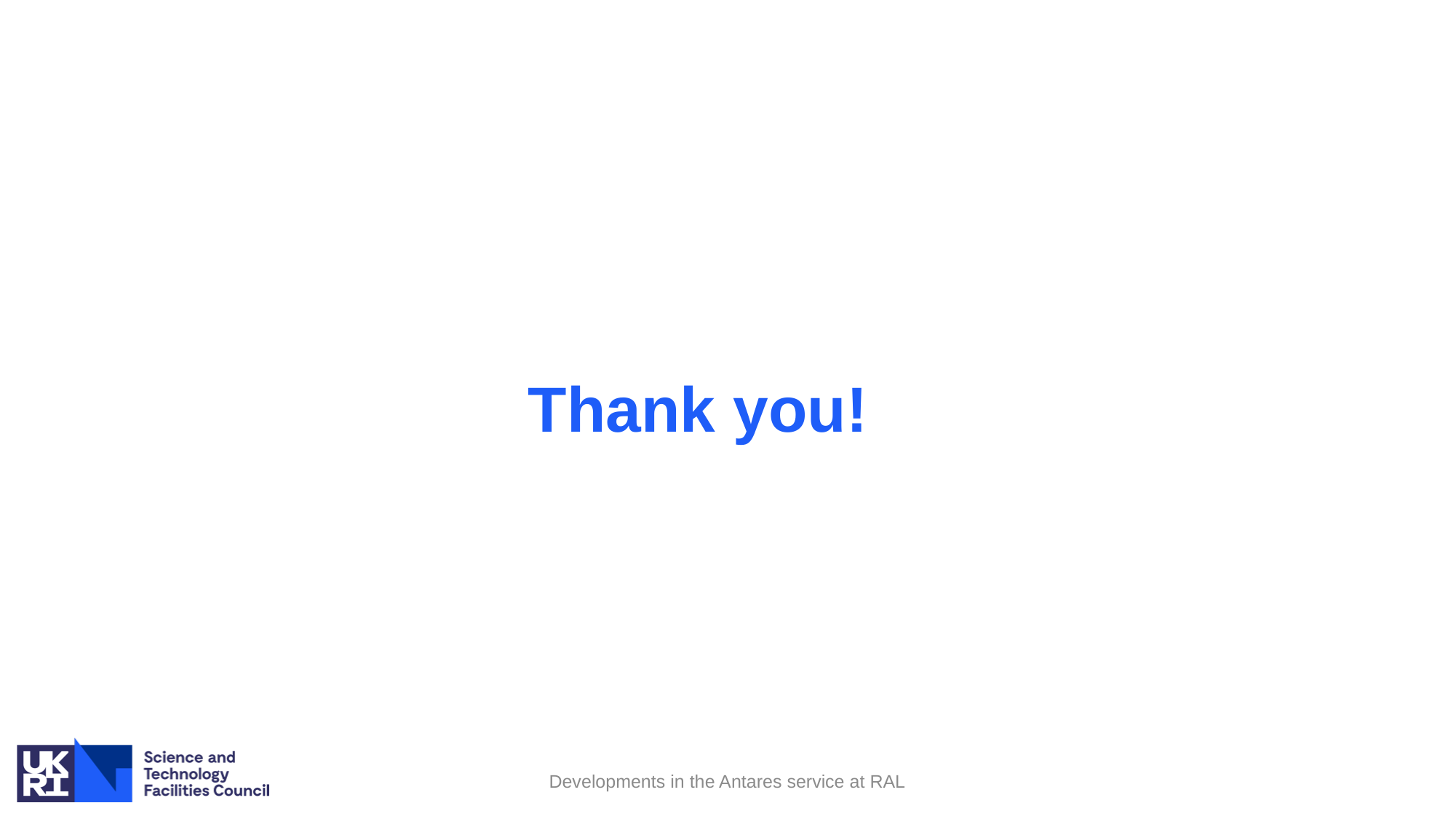

Thank you!
Developments in the Antares service at RAL